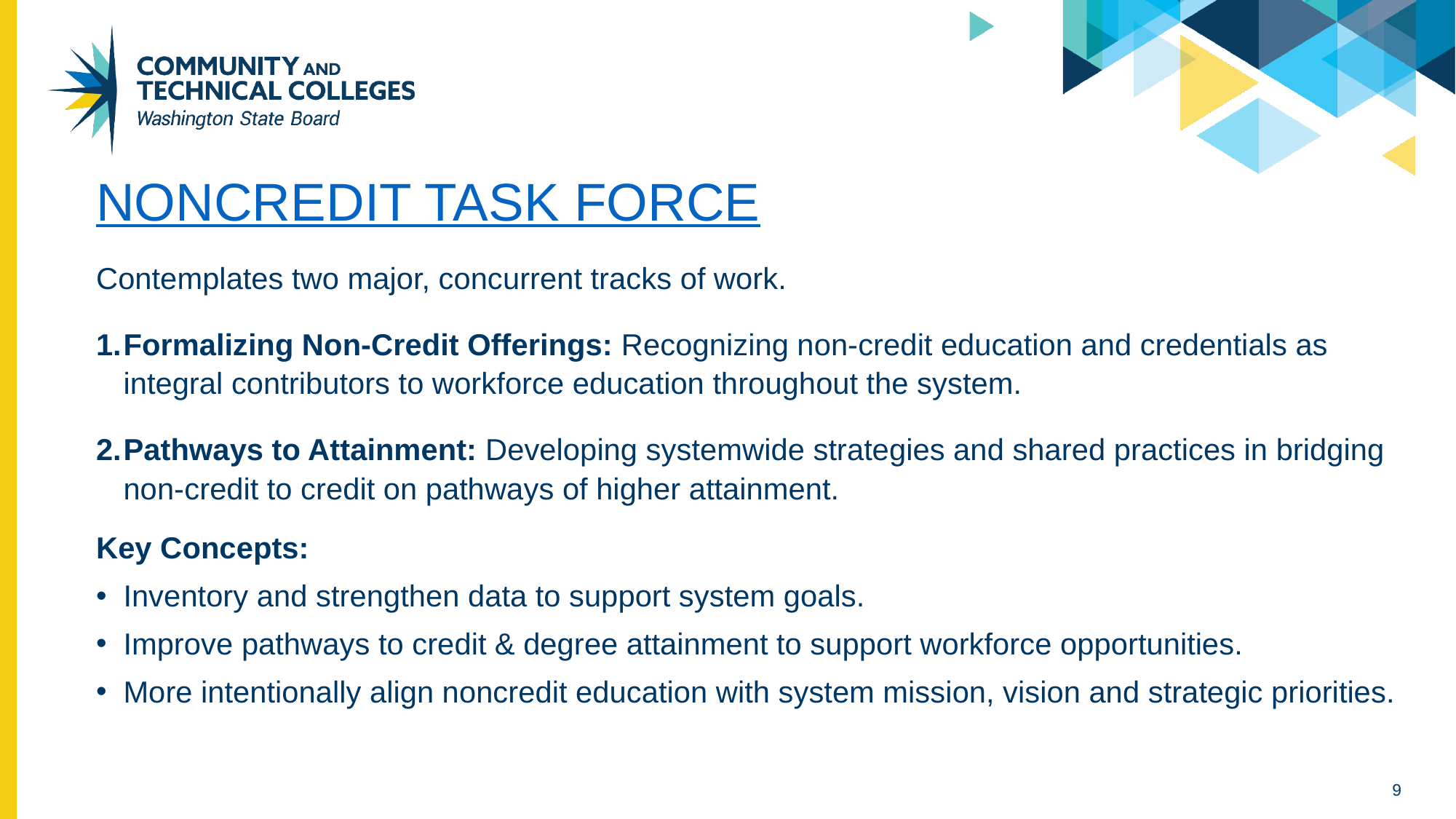

# Noncredit task force
Contemplates two major, concurrent tracks of work.
Formalizing Non-Credit Offerings: Recognizing non-credit education and credentials as integral contributors to workforce education throughout the system.
Pathways to Attainment: Developing systemwide strategies and shared practices in bridging non-credit to credit on pathways of higher attainment.
Key Concepts:
Inventory and strengthen data to support system goals.
Improve pathways to credit & degree attainment to support workforce opportunities.
More intentionally align noncredit education with system mission, vision and strategic priorities.

9